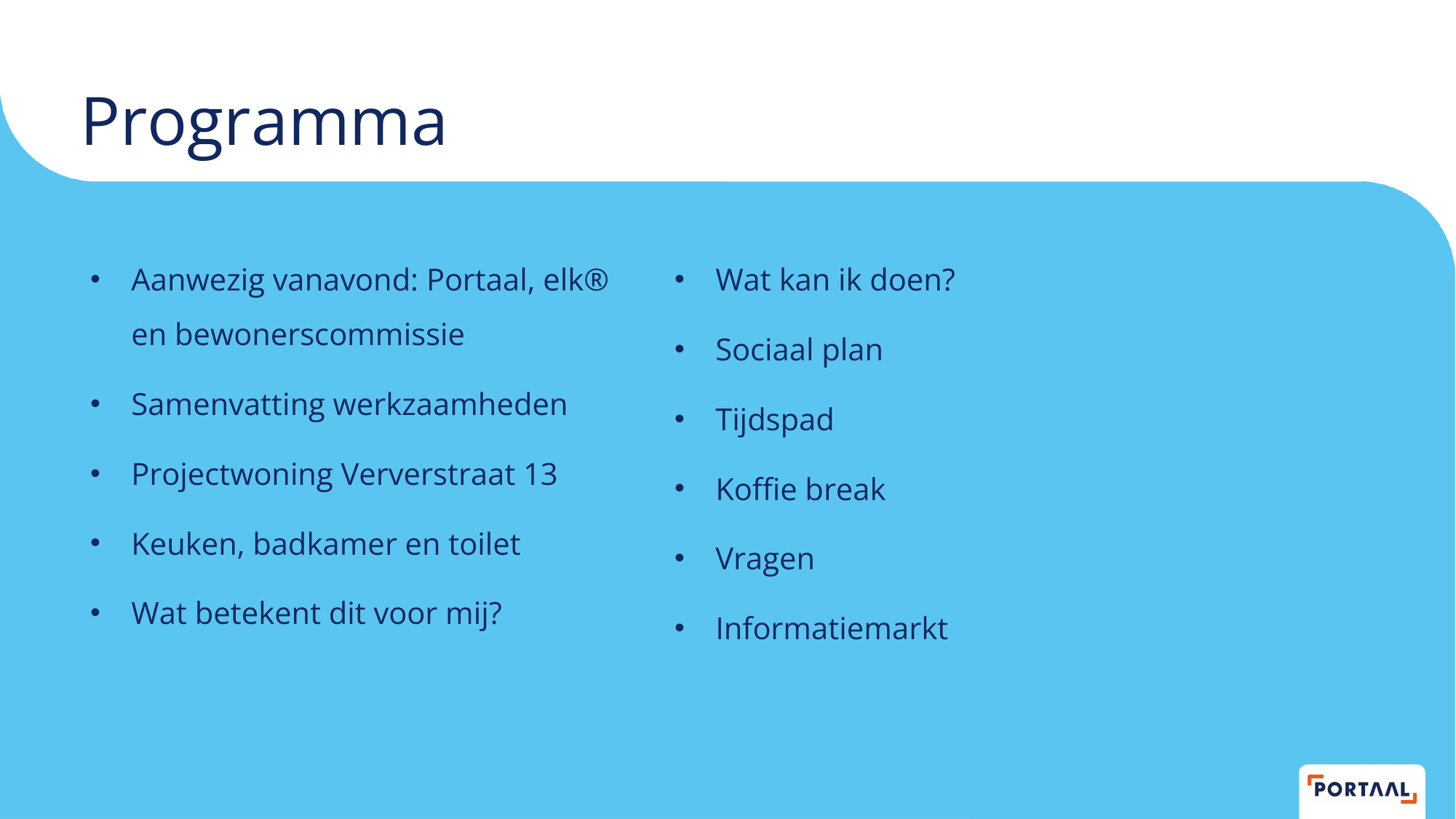

# Programma
Aanwezig vanavond: Portaal, elk®    en bewonerscommissie
Samenvatting werkzaamheden
Projectwoning Ververstraat 13
Keuken, badkamer en toilet
Wat betekent dit voor mij?
Wat kan ik doen?
Sociaal plan
Tijdspad
Koffie break
Vragen
Informatiemarkt